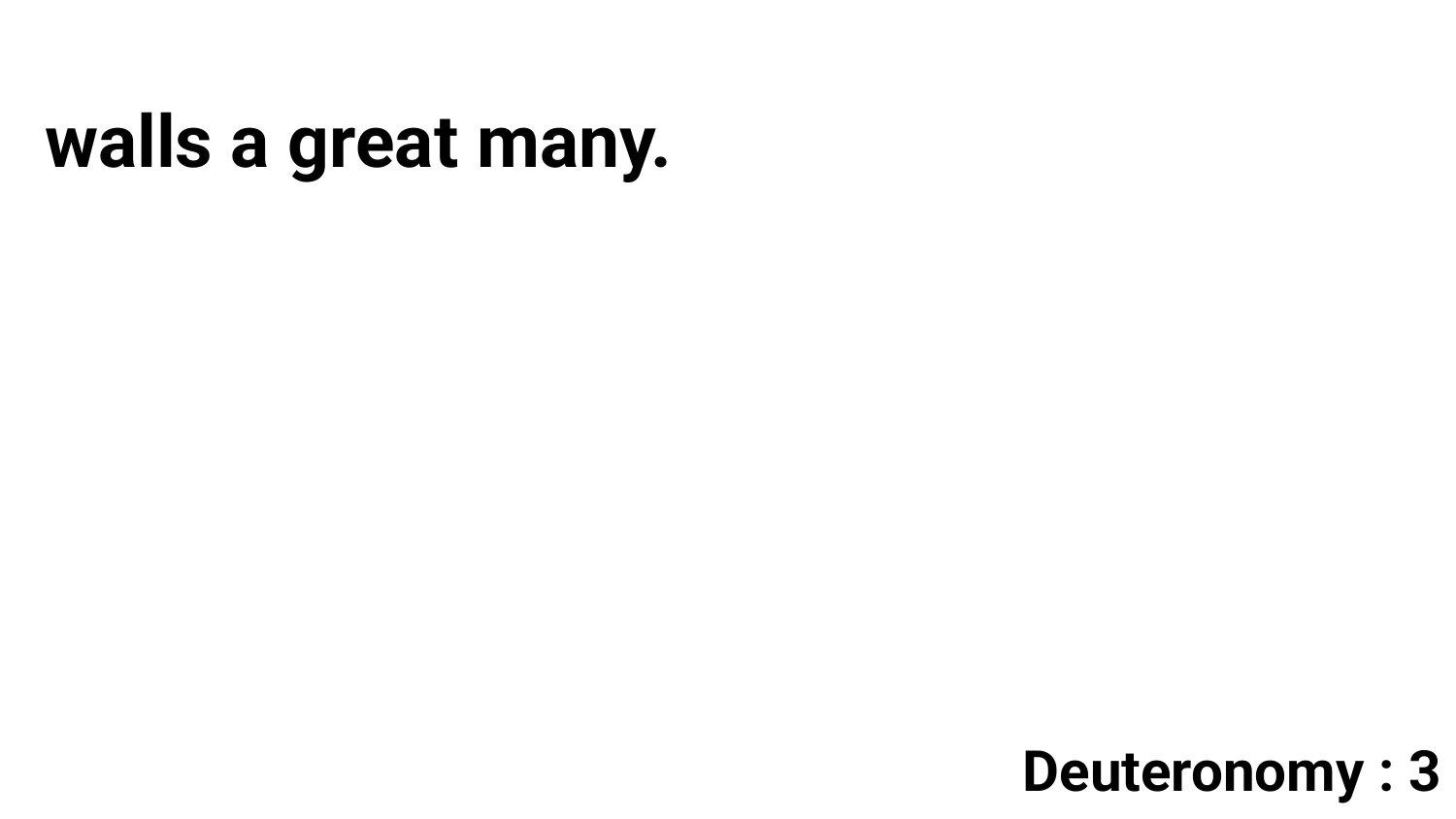

walls a great many.
Deuteronomy : 3